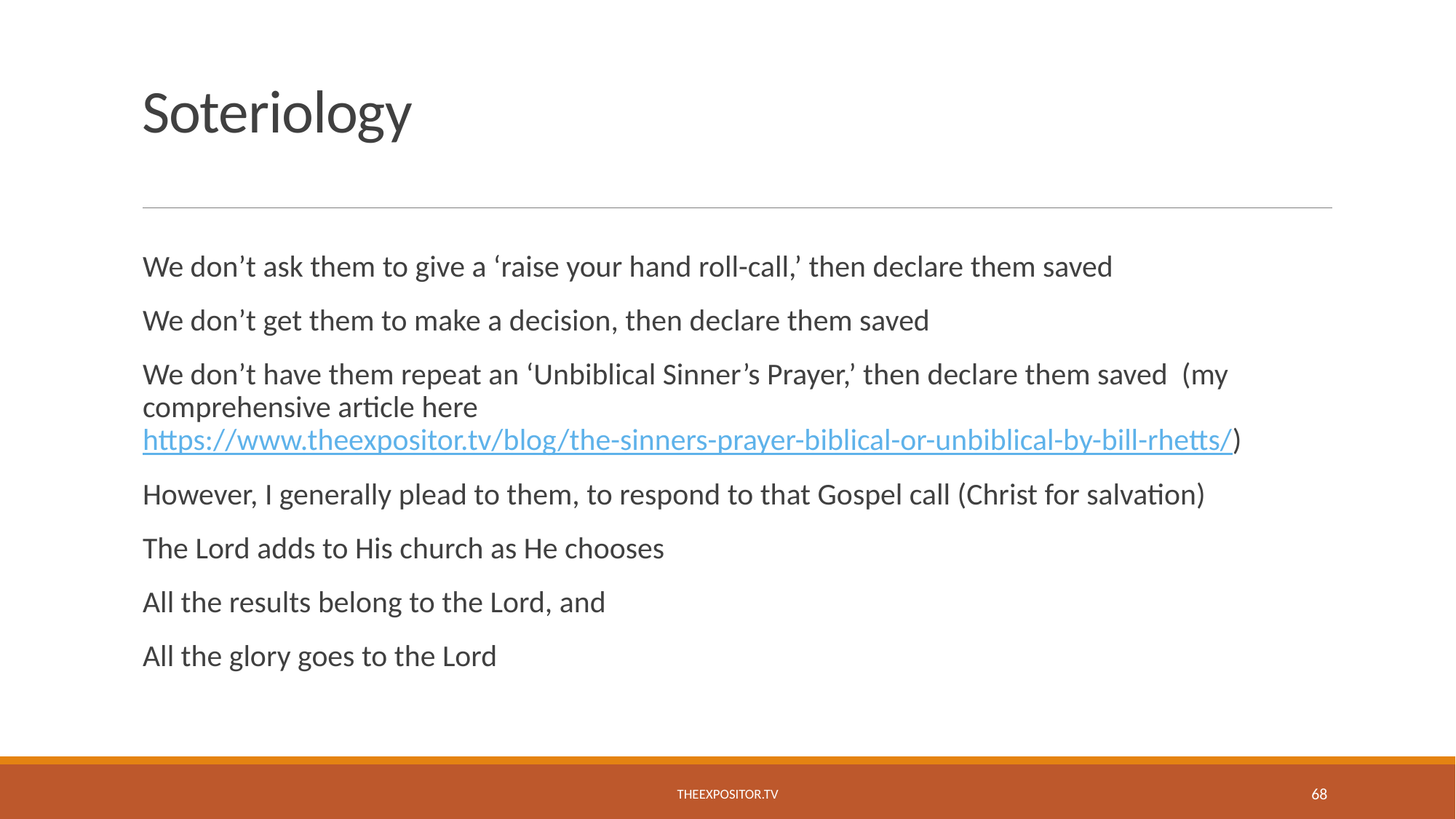

# Soteriology
We don’t ask them to give a ‘raise your hand roll-call,’ then declare them saved
We don’t get them to make a decision, then declare them saved
We don’t have them repeat an ‘Unbiblical Sinner’s Prayer,’ then declare them saved  (my comprehensive article here https://www.theexpositor.tv/blog/the-sinners-prayer-biblical-or-unbiblical-by-bill-rhetts/)
However, I generally plead to them, to respond to that Gospel call (Christ for salvation)
The Lord adds to His church as He chooses
All the results belong to the Lord, and
All the glory goes to the Lord

TheExpositor.tv
68